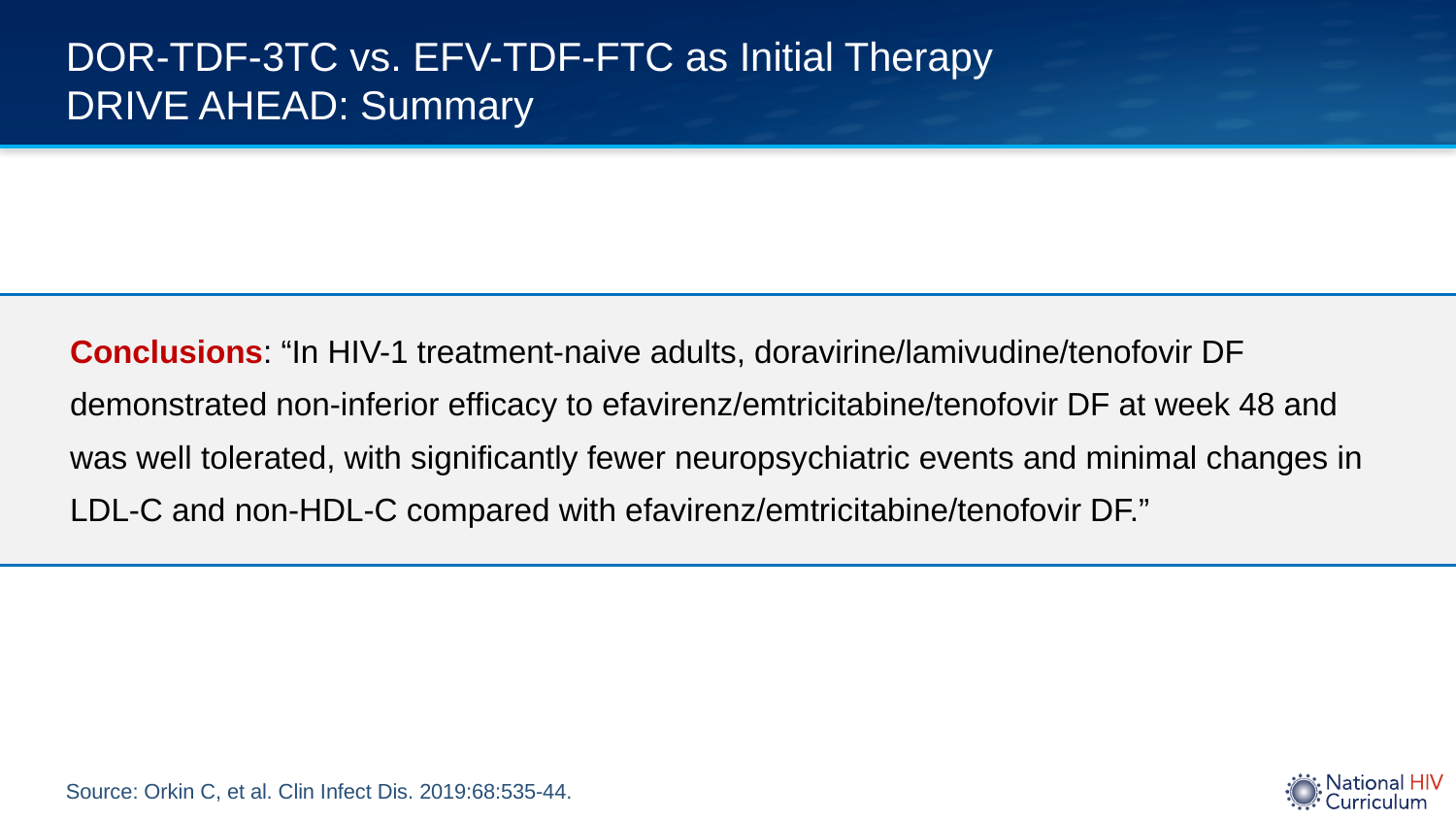

# DOR-TDF-3TC vs. EFV-TDF-FTC as Initial Therapy DRIVE AHEAD: Summary
Conclusions: “In HIV-1 treatment-naive adults, doravirine/lamivudine/tenofovir DF demonstrated non-inferior efficacy to efavirenz/emtricitabine/tenofovir DF at week 48 and was well tolerated, with significantly fewer neuropsychiatric events and minimal changes in LDL-C and non-HDL-C compared with efavirenz/emtricitabine/tenofovir DF.”
Source: Orkin C, et al. Clin Infect Dis. 2019:68:535-44.